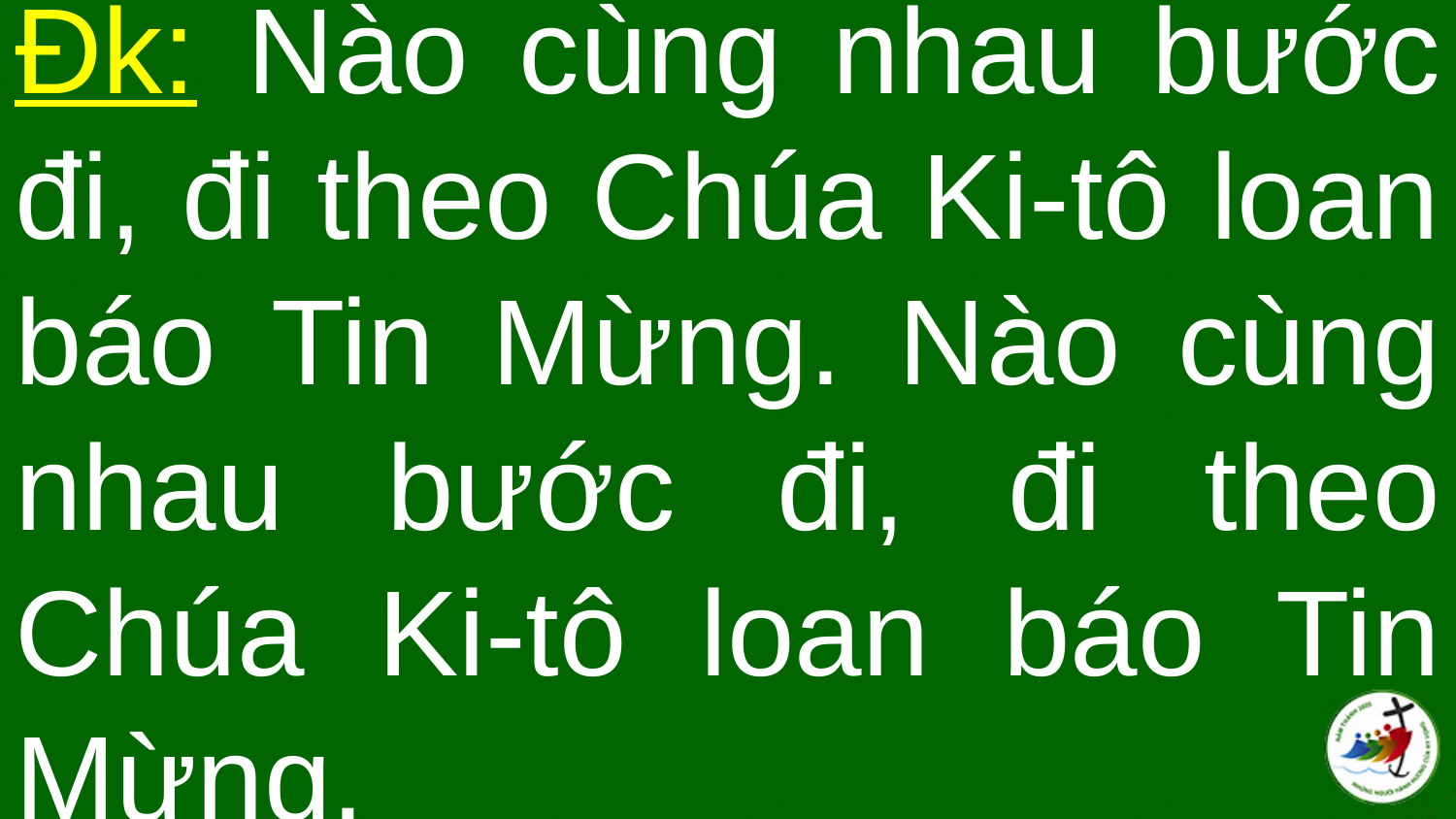

# Đk: Nào cùng nhau bước đi, đi theo Chúa Ki-tô loan báo Tin Mừng. Nào cùng nhau bước đi, đi theo Chúa Ki-tô loan báo Tin Mừng.